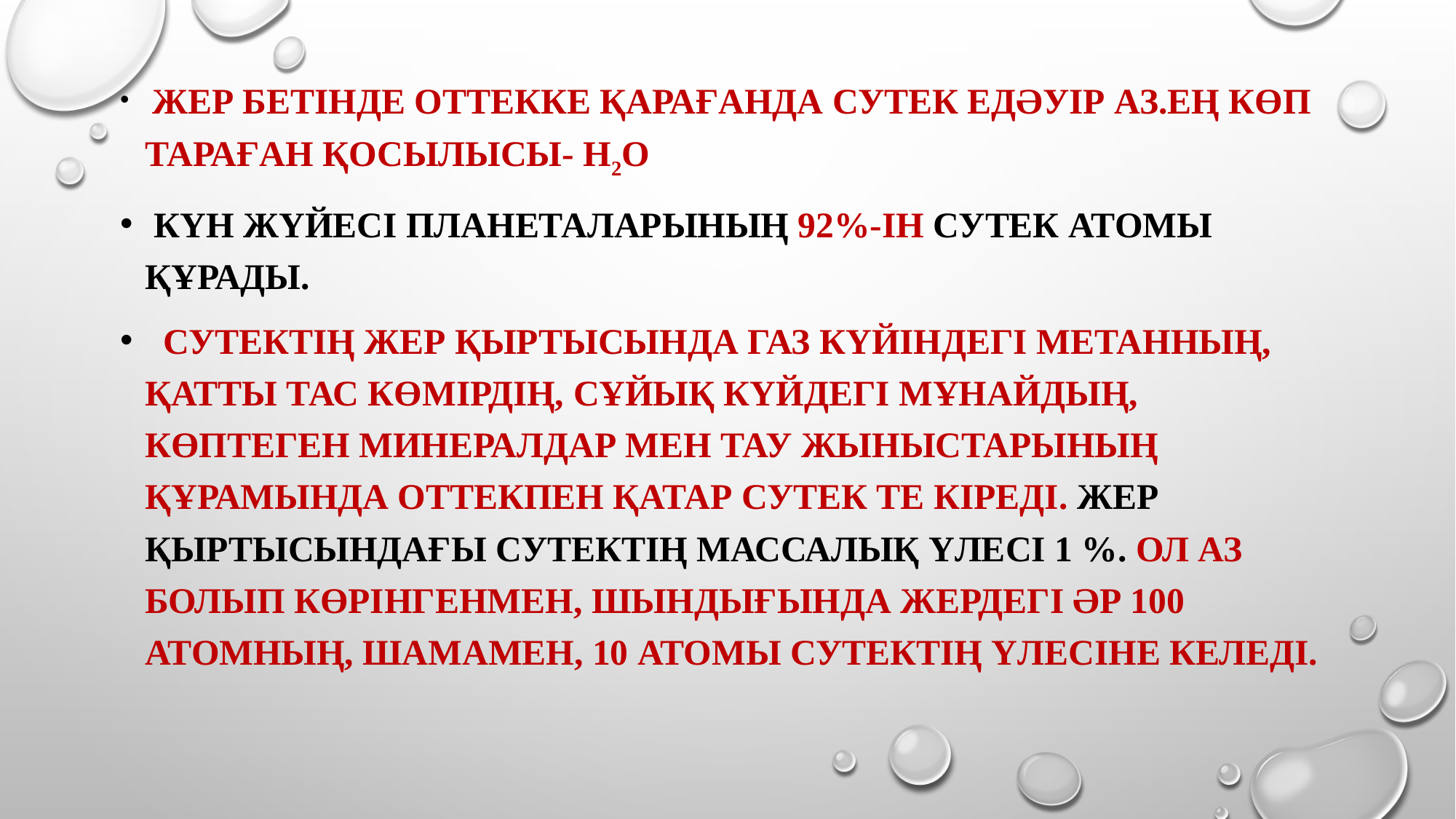

Жер бетінде оттекке қарағанда сутек едәуір аз.Ең көп тараған қосылысы- Н2О
 Күн жүйесі планеталарының 92%-ін сутек атомы құрады.
  Сутектің жер қыртысында газ күйіндегі метанның, қатты тас көмірдің, сұйық күйдегі мұнайдың, көптеген минералдар мен тау жыныстарының құрамында оттекпен қатар сутек те кіреді. Жер қыртысындағы сутектің массалық үлесі 1 %. Ол аз болып көрінгенмен, шындығында жердегі әр 100 атомның, шамамен, 10 атомы сутектің үлесіне келеді.